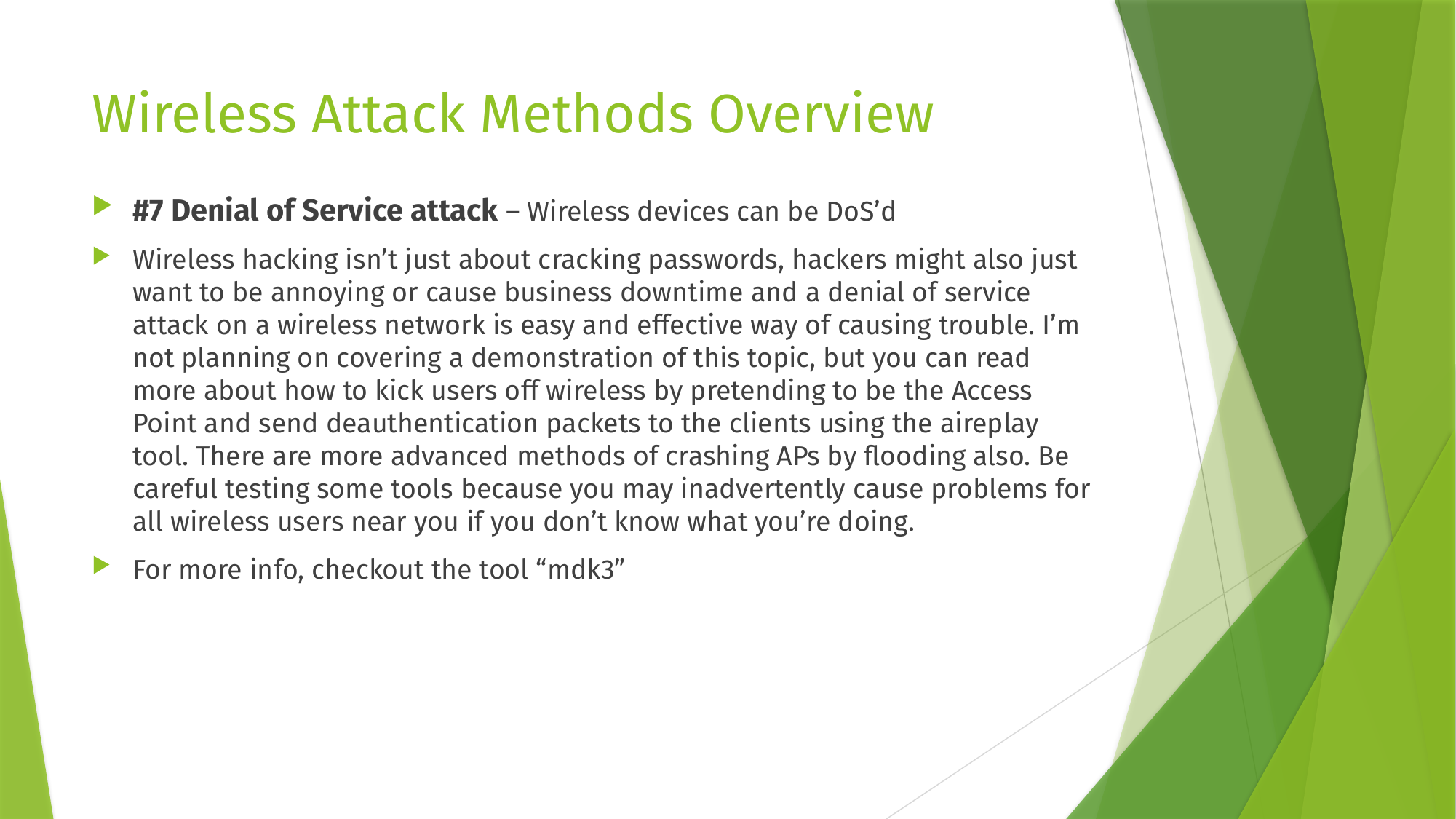

# Wireless Attack Methods Overview
#7 Denial of Service attack – Wireless devices can be DoS’d
Wireless hacking isn’t just about cracking passwords, hackers might also just want to be annoying or cause business downtime and a denial of service attack on a wireless network is easy and effective way of causing trouble. I’m not planning on covering a demonstration of this topic, but you can read more about how to kick users off wireless by pretending to be the Access Point and send deauthentication packets to the clients using the aireplay tool. There are more advanced methods of crashing APs by flooding also. Be careful testing some tools because you may inadvertently cause problems for all wireless users near you if you don’t know what you’re doing.
For more info, checkout the tool “mdk3”